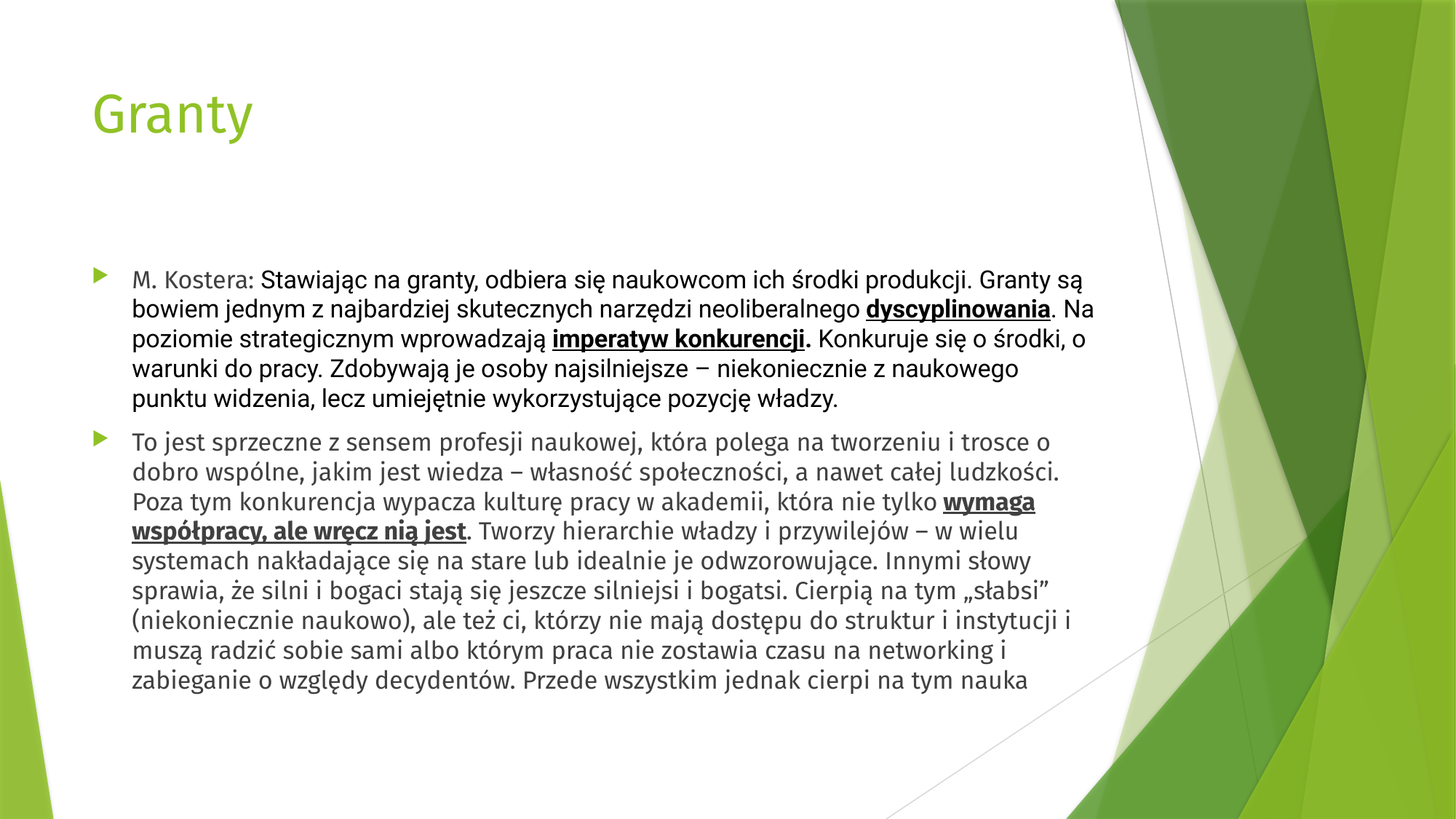

# Granty
M. Kostera: Stawiając na granty, odbiera się naukowcom ich środki produkcji. Granty są bowiem jednym z najbardziej skutecznych narzędzi neoliberalnego dyscyplinowania. Na poziomie strategicznym wprowadzają imperatyw konkurencji. Konkuruje się o środki, o warunki do pracy. Zdobywają je osoby najsilniejsze – niekoniecznie z naukowego punktu widzenia, lecz umiejętnie wykorzystujące pozycję władzy.
To jest sprzeczne z sensem profesji naukowej, która polega na tworzeniu i trosce o dobro wspólne, jakim jest wiedza – własność społeczności, a nawet całej ludzkości. Poza tym konkurencja wypacza kulturę pracy w akademii, która nie tylko wymaga współpracy, ale wręcz nią jest. Tworzy hierarchie władzy i przywilejów – w wielu systemach nakładające się na stare lub idealnie je odwzorowujące. Innymi słowy sprawia, że silni i bogaci stają się jeszcze silniejsi i bogatsi. Cierpią na tym „słabsi” (niekoniecznie naukowo), ale też ci, którzy nie mają dostępu do struktur i instytucji i muszą radzić sobie sami albo którym praca nie zostawia czasu na networking i zabieganie o względy decydentów. Przede wszystkim jednak cierpi na tym nauka